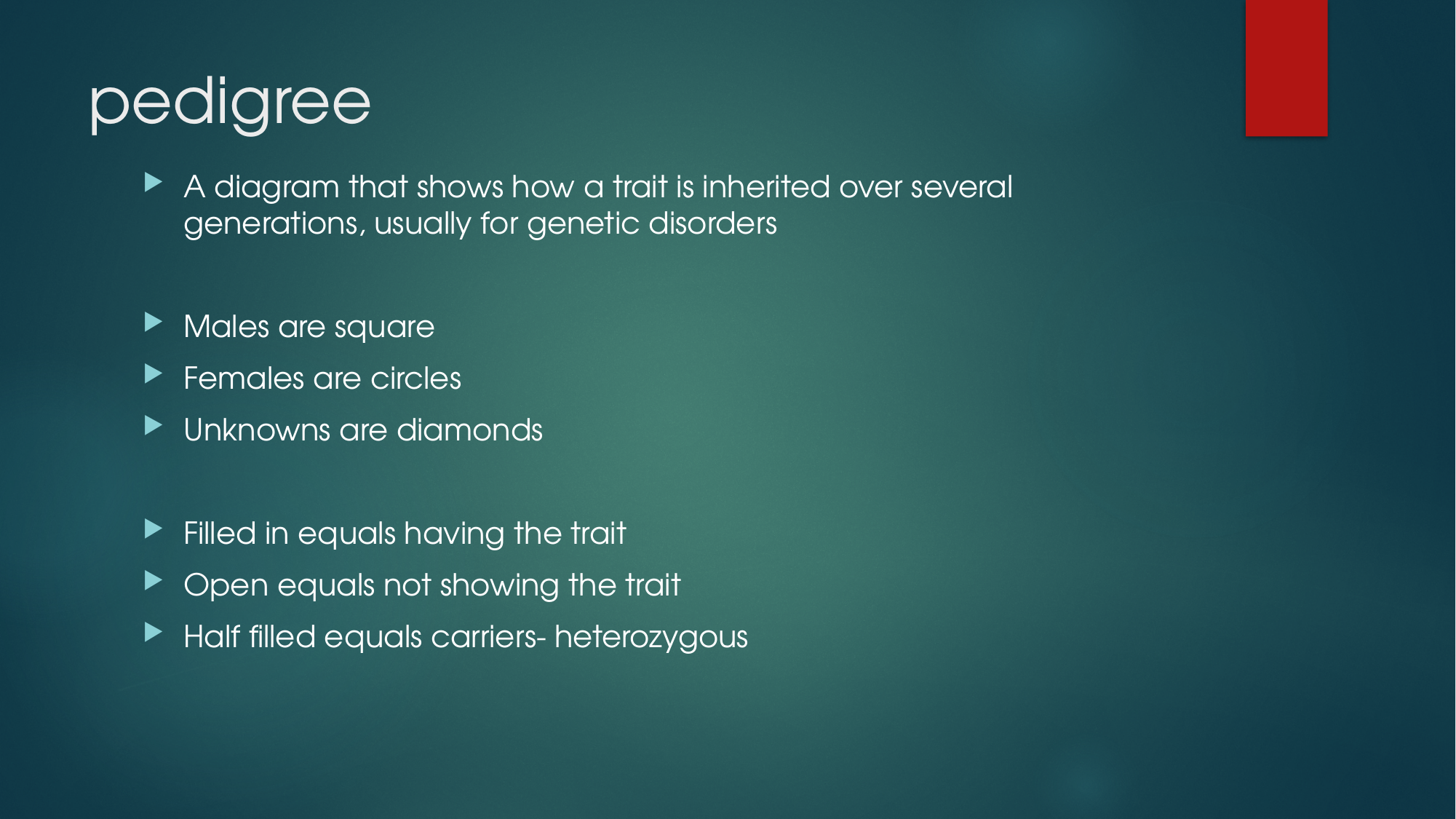

# pedigree
A diagram that shows how a trait is inherited over several generations, usually for genetic disorders

Males are square
Females are circles
Unknowns are diamonds

Filled in equals having the trait
Open equals not showing the trait
Half filled equals carriers- heterozygous